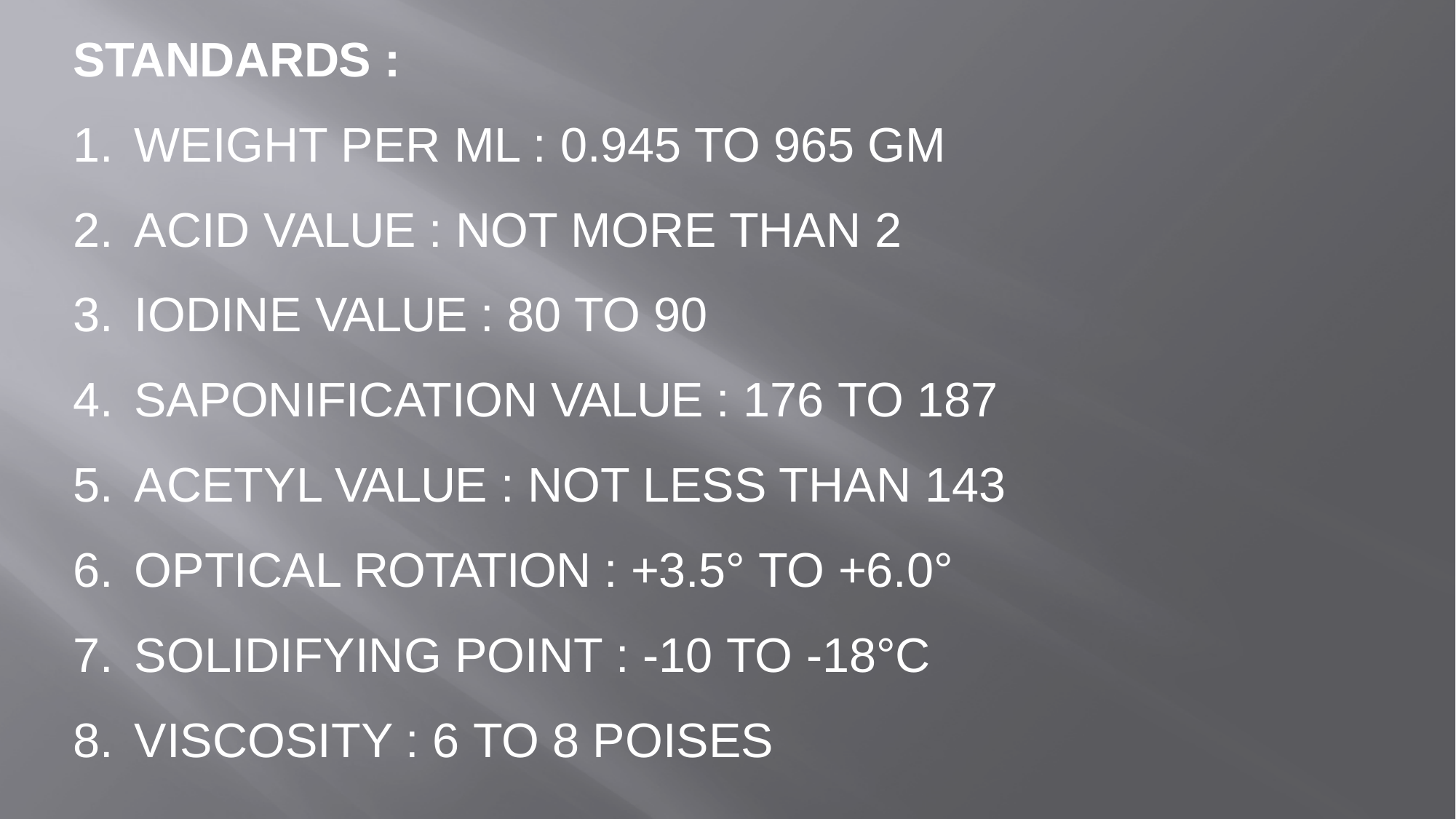

STANDARDS :
WEIGHT PER ML : 0.945 TO 965 GM
ACID VALUE : NOT MORE THAN 2
IODINE VALUE : 80 TO 90
SAPONIFICATION VALUE : 176 TO 187
ACETYL VALUE : NOT LESS THAN 143
OPTICAL ROTATION : +3.5° TO +6.0°
SOLIDIFYING POINT : -10 TO -18°C
VISCOSITY : 6 TO 8 POISES